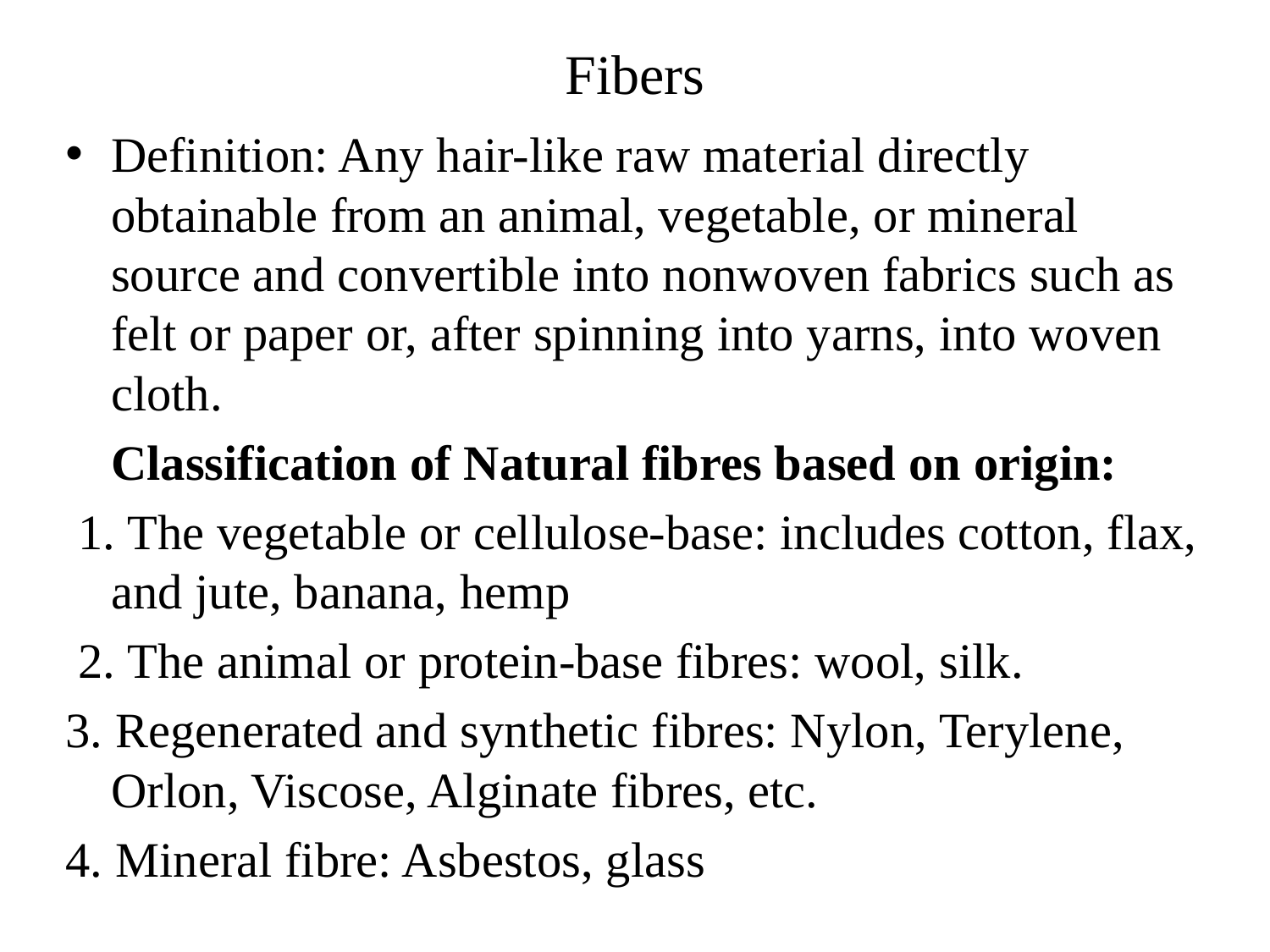

# Fibers
Definition: Any hair-like raw material directly obtainable from an animal, vegetable, or mineral source and convertible into nonwoven fabrics such as felt or paper or, after spinning into yarns, into woven cloth.
	Classification of Natural fibres based on origin:
 1. The vegetable or cellulose-base: includes cotton, flax, and jute, banana, hemp
 2. The animal or protein-base fibres: wool, silk.
3. Regenerated and synthetic fibres: Nylon, Terylene, Orlon, Viscose, Alginate fibres, etc.
4. Mineral fibre: Asbestos, glass